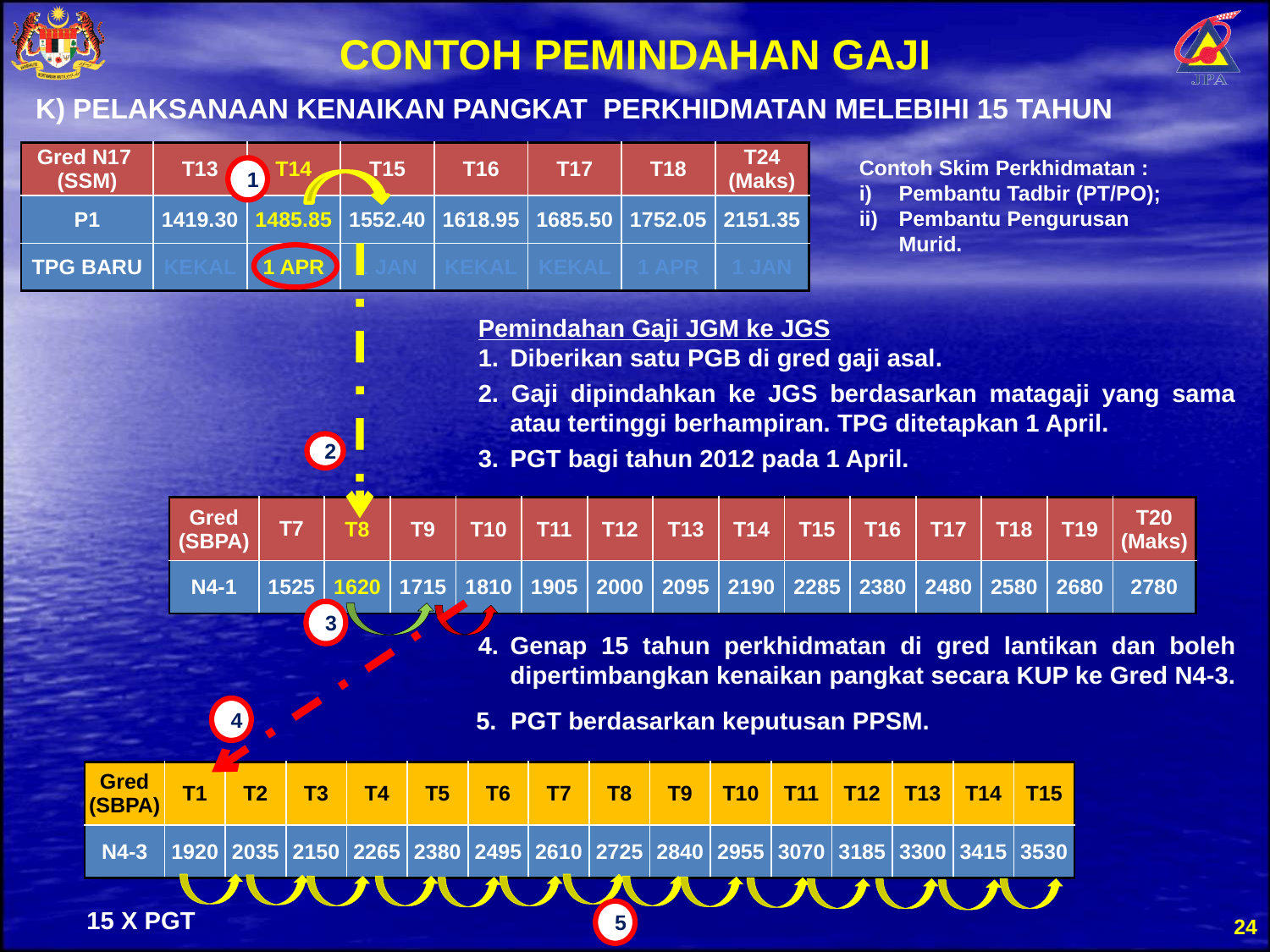

CONTOH PEMINDAHAN GAJI
K) PELAKSANAAN KENAIKAN PANGKAT  PERKHIDMATAN MELEBIHI 15 TAHUN
| Gred N17 (SSM) | T13 | T14 | T15 | T16 | T17 | T18 | T24 (Maks) |
| --- | --- | --- | --- | --- | --- | --- | --- |
| P1 | 1419.30 | 1485.85 | 1552.40 | 1618.95 | 1685.50 | 1752.05 | 2151.35 |
| TPG BARU | KEKAL | 1 APR | 1 JAN | KEKAL | KEKAL | 1 APR | 1 JAN |
Contoh Skim Perkhidmatan :
Pembantu Tadbir (PT/PO);
Pembantu Pengurusan Murid.
1

Pemindahan Gaji JGM ke JGS
Diberikan satu PGB di gred gaji asal.
2. Gaji dipindahkan ke JGS berdasarkan matagaji yang sama atau tertinggi berhampiran. TPG ditetapkan 1 April.
2
PGT bagi tahun 2012 pada 1 April.
| Gred (SBPA) | T7 | T8 | T9 | T10 | T11 | T12 | T13 | T14 | T15 | T16 | T17 | T18 | T19 | T20 (Maks) |
| --- | --- | --- | --- | --- | --- | --- | --- | --- | --- | --- | --- | --- | --- | --- |
| N4-1 | 1525 | 1620 | 1715 | 1810 | 1905 | 2000 | 2095 | 2190 | 2285 | 2380 | 2480 | 2580 | 2680 | 2780 |
3

Genap 15 tahun perkhidmatan di gred lantikan dan boleh dipertimbangkan kenaikan pangkat secara KUP ke Gred N4-3.
4
5.  PGT berdasarkan keputusan PPSM.
| Gred (SBPA) | T1 | T2 | T3 | T4 | T5 | T6 | T7 | T8 | T9 | T10 | T11 | T12 | T13 | T14 | T15 |
| --- | --- | --- | --- | --- | --- | --- | --- | --- | --- | --- | --- | --- | --- | --- | --- |
| N4-3 | 1920 | 2035 | 2150 | 2265 | 2380 | 2495 | 2610 | 2725 | 2840 | 2955 | 3070 | 3185 | 3300 | 3415 | 3530 |

5
15 X PGT